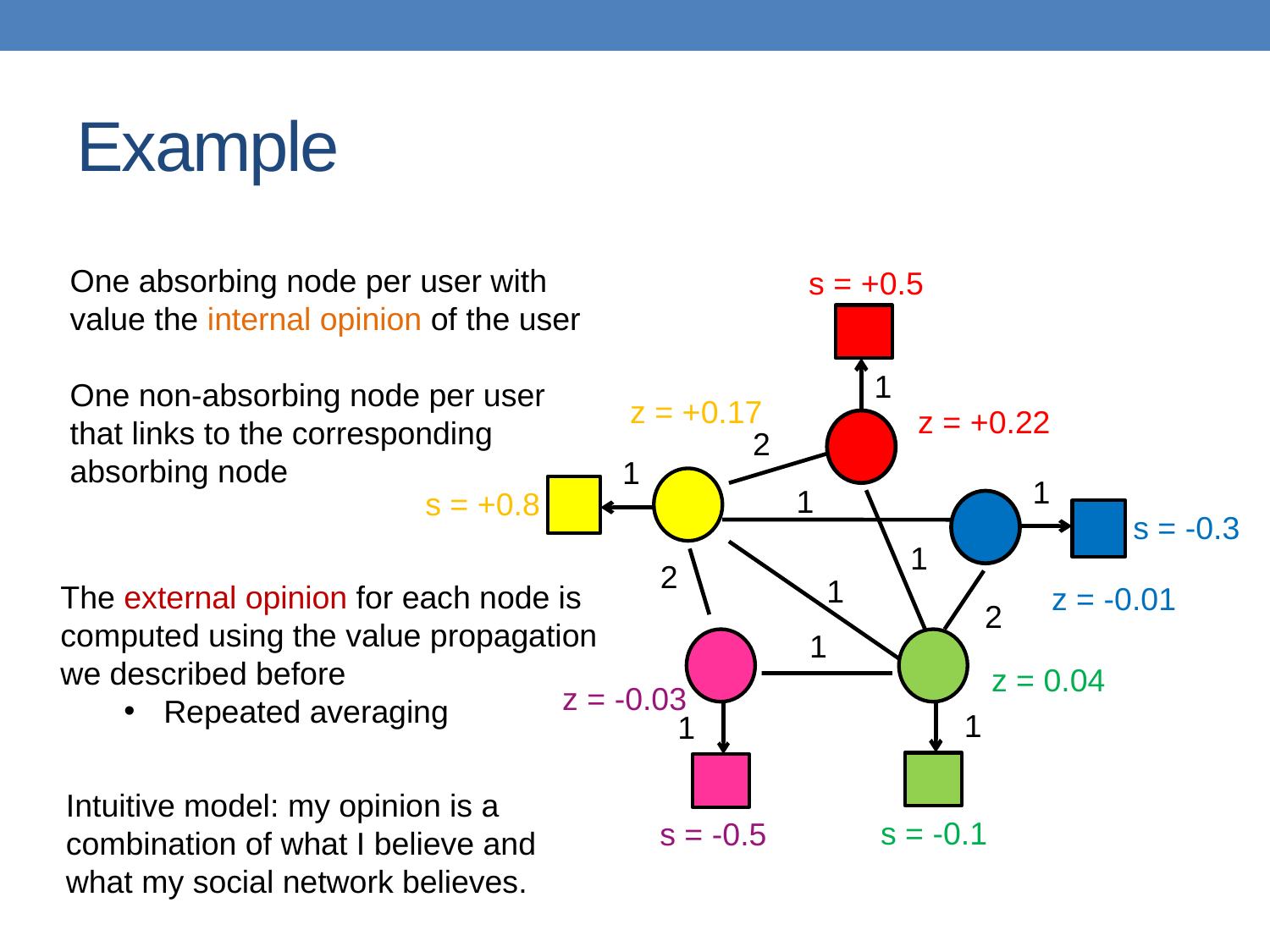

# Example
One absorbing node per user with value the internal opinion of the user

One non-absorbing node per user that links to the corresponding absorbing node
s = +0.5

1
z = +0.17
z = +0.22

2
1
1
2
1
2
1
1

1

s = +0.8
s = -0.3
The external opinion for each node is computed using the value propagation we described before
Repeated averaging
z = -0.01
z = 0.04
z = -0.03
1

1

Intuitive model: my opinion is a combination of what I believe and what my social network believes.
s = -0.1
s = -0.5